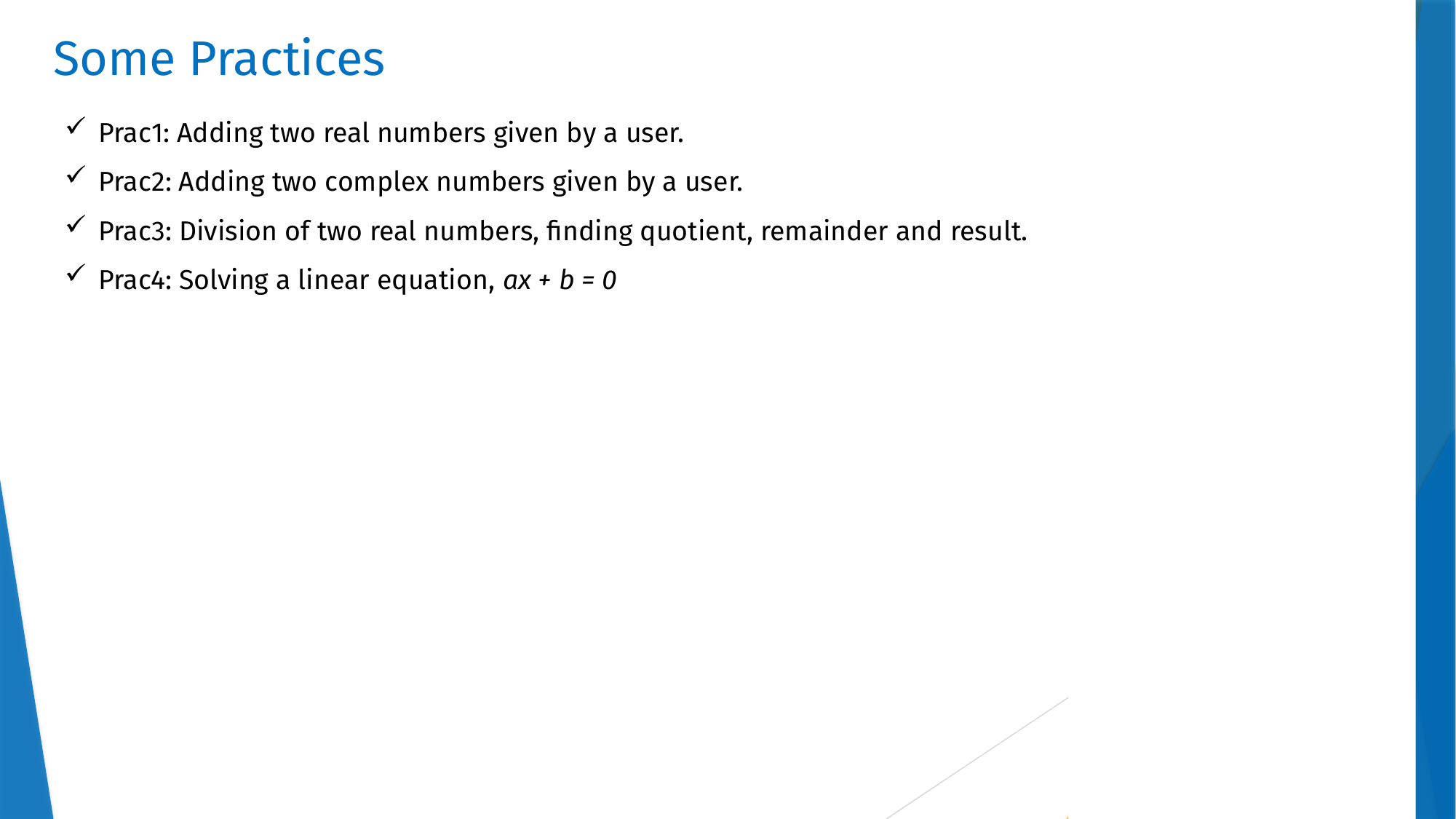

# Some Practices
Prac1: Adding two real numbers given by a user.
Prac2: Adding two complex numbers given by a user.
Prac3: Division of two real numbers, finding quotient, remainder and result.
Prac4: Solving a linear equation, ax + b = 0